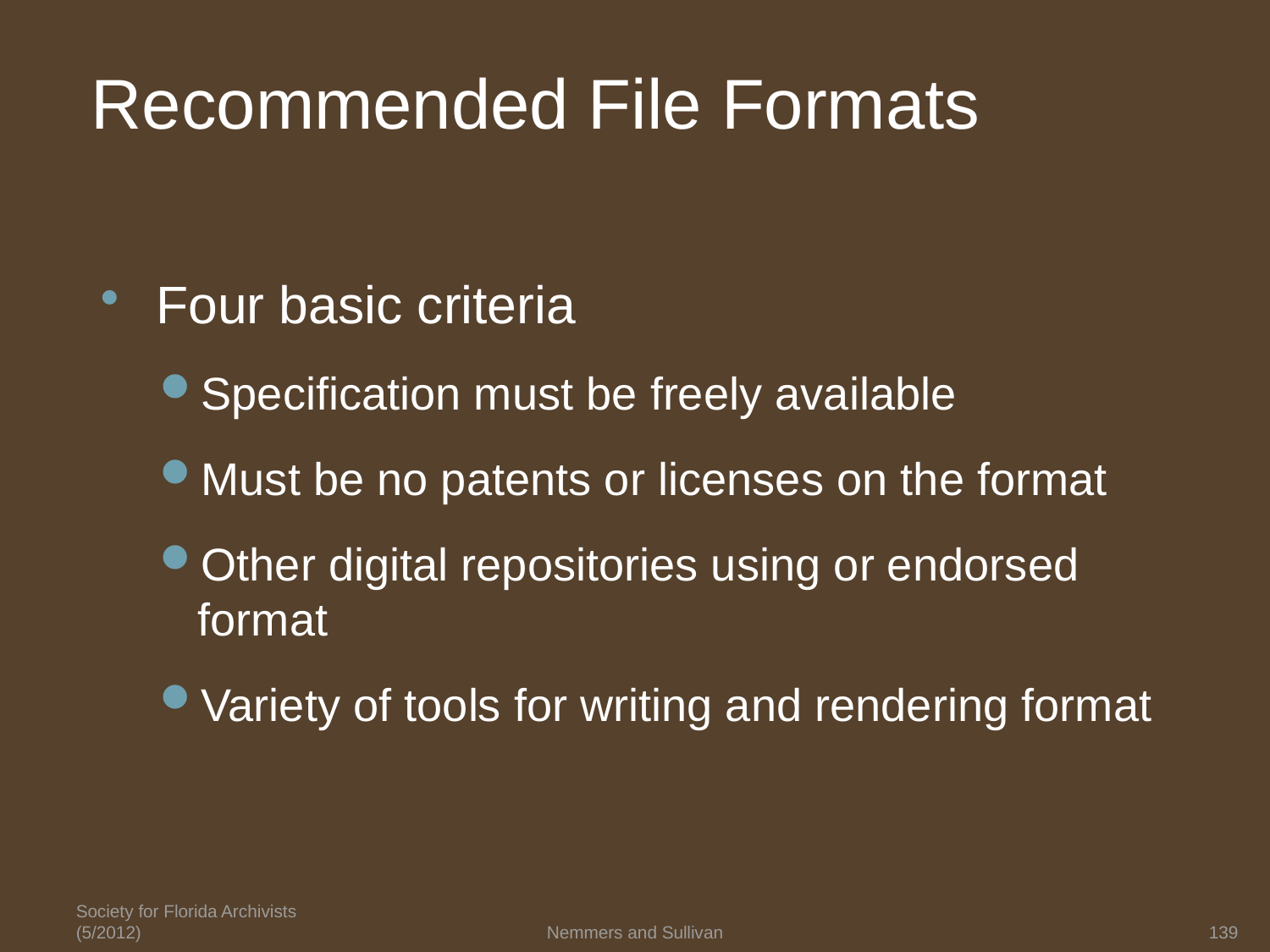

# Recommended File Formats
Four basic criteria
Specification must be freely available
Must be no patents or licenses on the format
Other digital repositories using or endorsed format
Variety of tools for writing and rendering format

Society for Florida Archivists (5/2012)
Nemmers and Sullivan
139